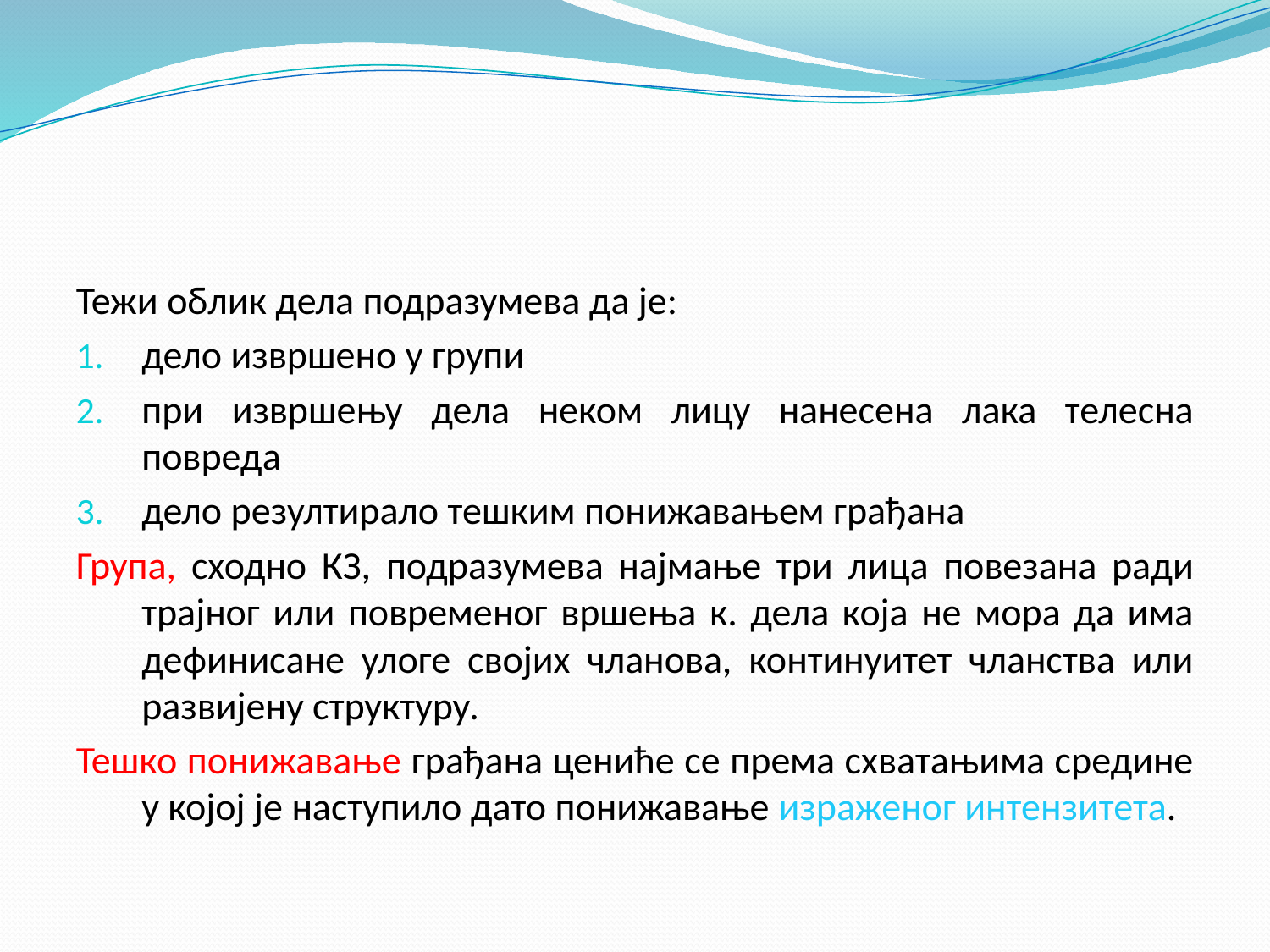

#
Тежи облик дела подразумева да је:
дело извршено у групи
при извршењу дела неком лицу нанесена лака телесна повреда
дело резултирало тешким понижавањем грађана
Група, сходно КЗ, подразумева најмање три лица повезана ради трајног или повременог вршења к. дела која не мора да има дефинисане улоге својих чланова, континуитет чланства или развијену структуру.
Тешко понижавање грађана цениће се према схватањима средине у којој је наступило дато понижавање израженог интензитета.